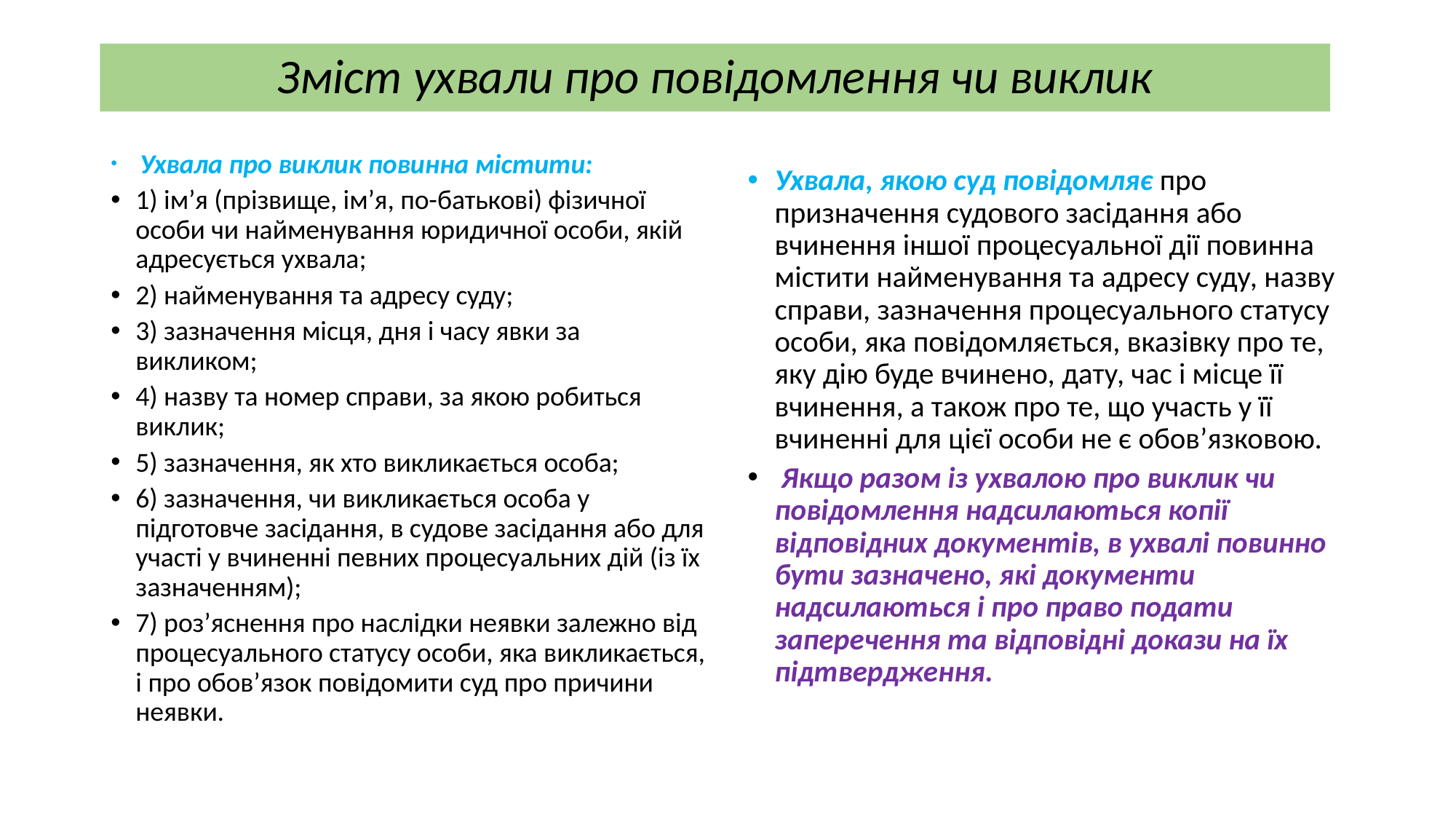

# Зміст ухвали про повідомлення чи виклик
 Ухвала про виклик повинна містити:
1) ім’я (прізвище, ім’я, по-батькові) фізичної особи чи найменування юридичної особи, якій адресується ухвала;
2) найменування та адресу суду;
3) зазначення місця, дня і часу явки за викликом;
4) назву та номер справи, за якою робиться виклик;
5) зазначення, як хто викликається особа;
6) зазначення, чи викликається особа у підготовче засідання, в судове засідання або для участі у вчиненні певних процесуальних дій (із їх зазначенням);
7) роз’яснення про наслідки неявки залежно від процесуального статусу особи, яка викликається, і про обов’язок повідомити суд про причини неявки.

Ухвала, якою суд повідомляє про призначення судового засідання або вчинення іншої процесуальної дії повинна містити найменування та адресу суду, назву справи, зазначення процесуального статусу особи, яка повідомляється, вказівку про те, яку дію буде вчинено, дату, час і місце її вчинення, а також про те, що участь у її вчиненні для цієї особи не є обов’язковою.
 Якщо разом із ухвалою про виклик чи повідомлення надсилаються копії відповідних документів, в ухвалі повинно бути зазначено, які документи надсилаються і про право подати заперечення та відповідні докази на їх підтвердження.